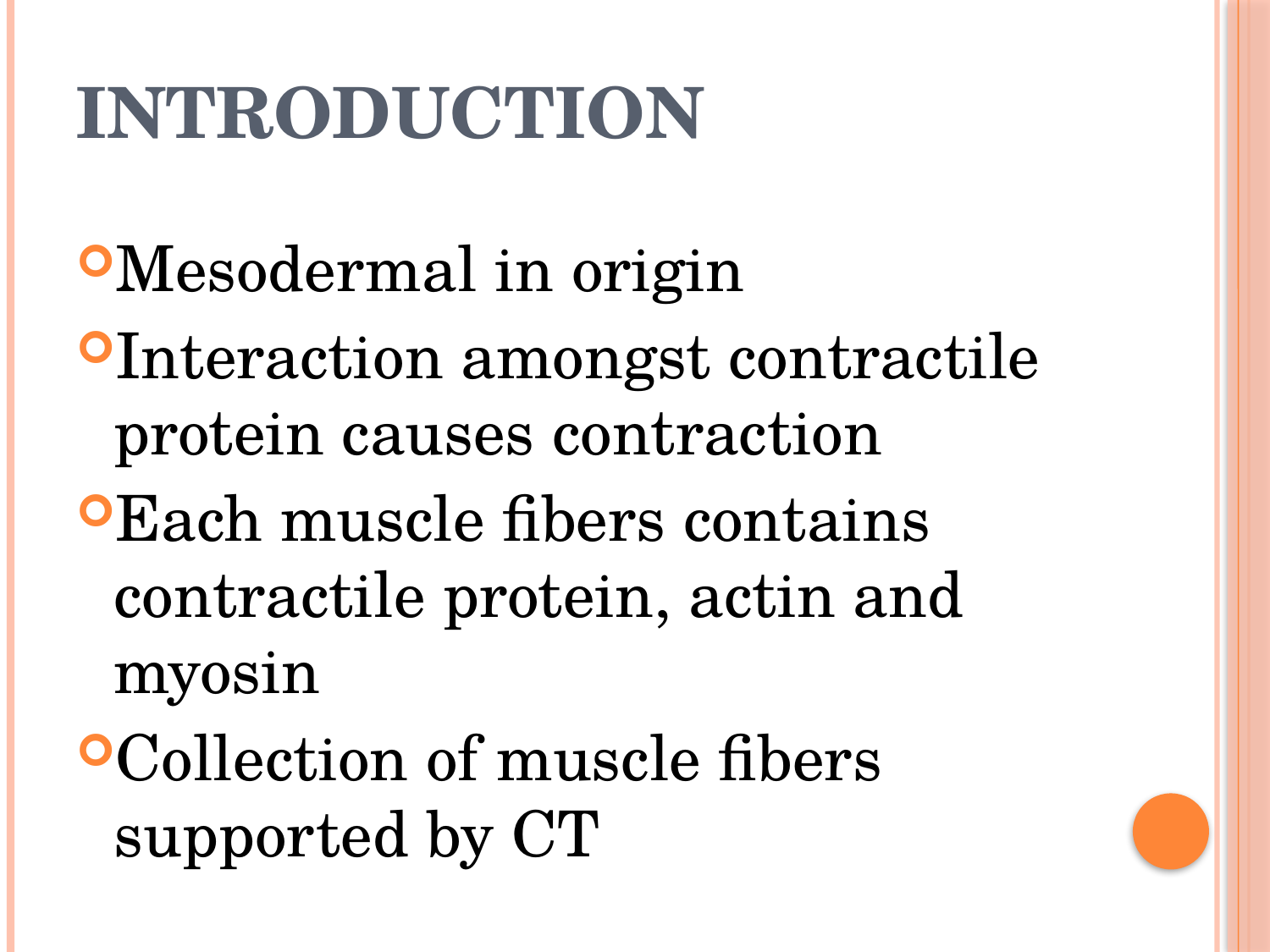

# Introduction
Mesodermal in origin
Interaction amongst contractile protein causes contraction
Each muscle fibers contains contractile protein, actin and myosin
Collection of muscle fibers supported by CT